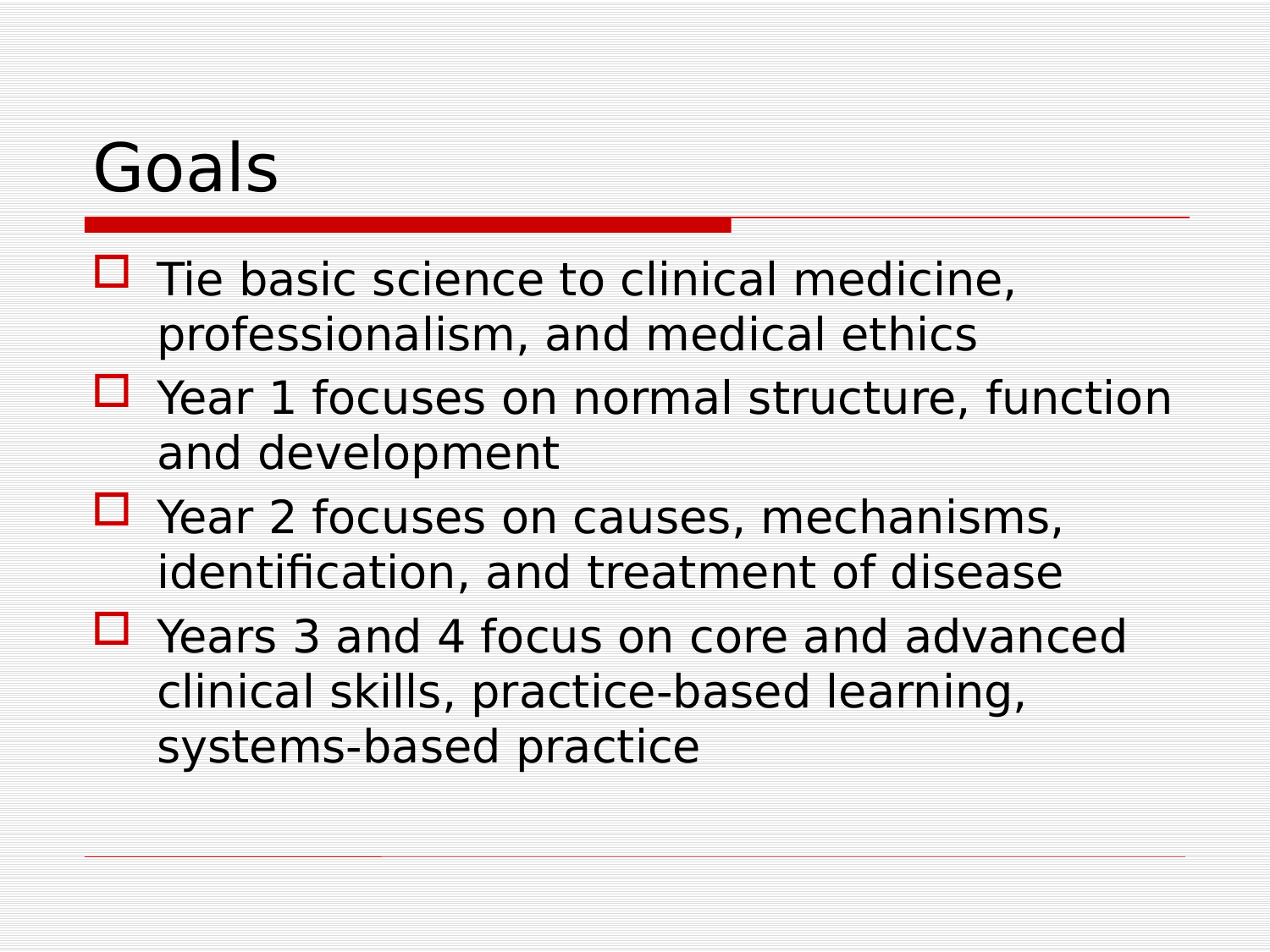

# Goals
Tie basic science to clinical medicine, professionalism, and medical ethics
Year 1 focuses on normal structure, function and development
Year 2 focuses on causes, mechanisms, identification, and treatment of disease
Years 3 and 4 focus on core and advanced clinical skills, practice-based learning, systems-based practice